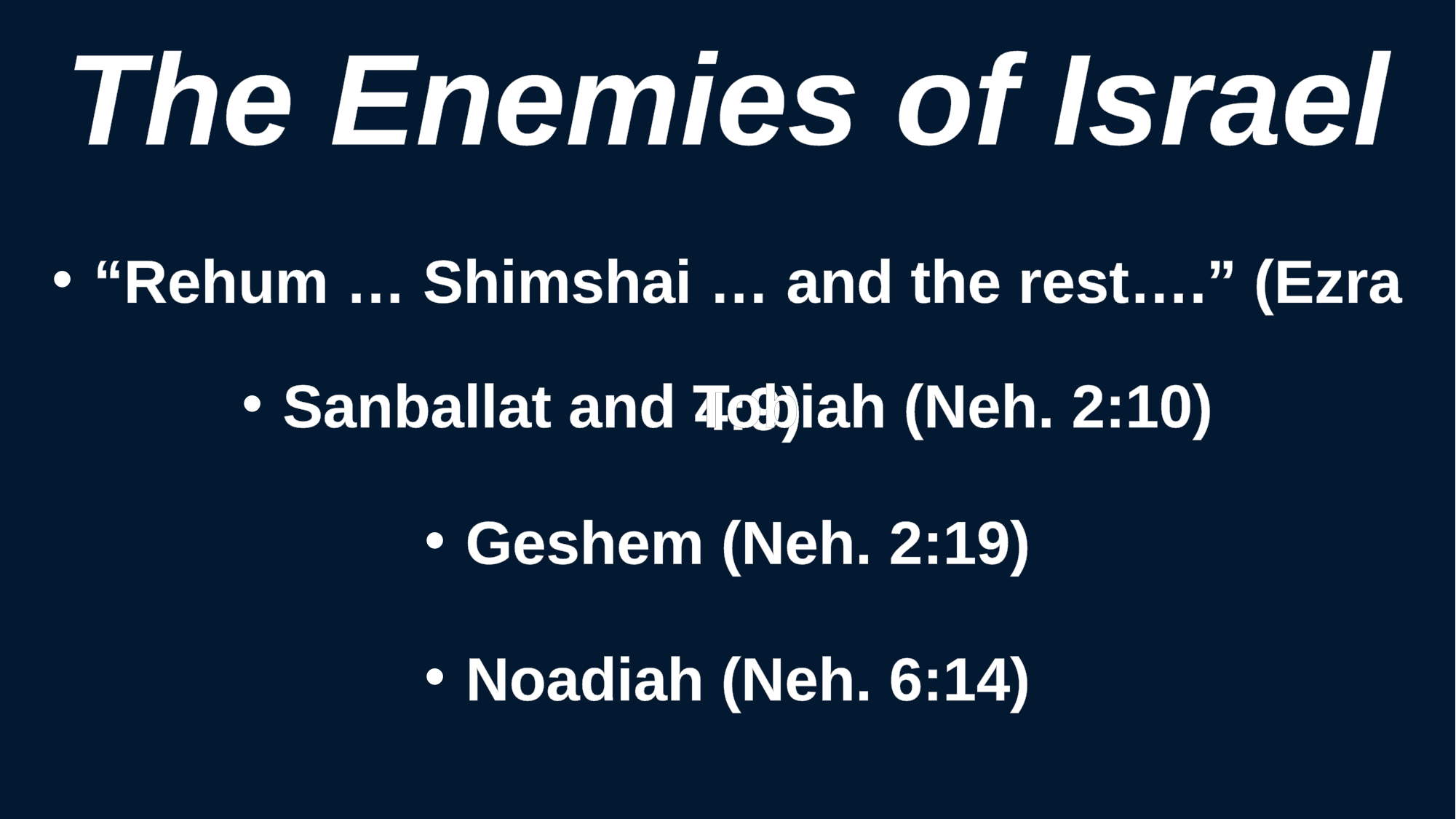

The Enemies of Israel

“Rehum … Shimshai … and the rest….” (Ezra 4:9)
Sanballat and Tobiah (Neh. 2:10)
Geshem (Neh. 2:19)
Noadiah (Neh. 6:14)